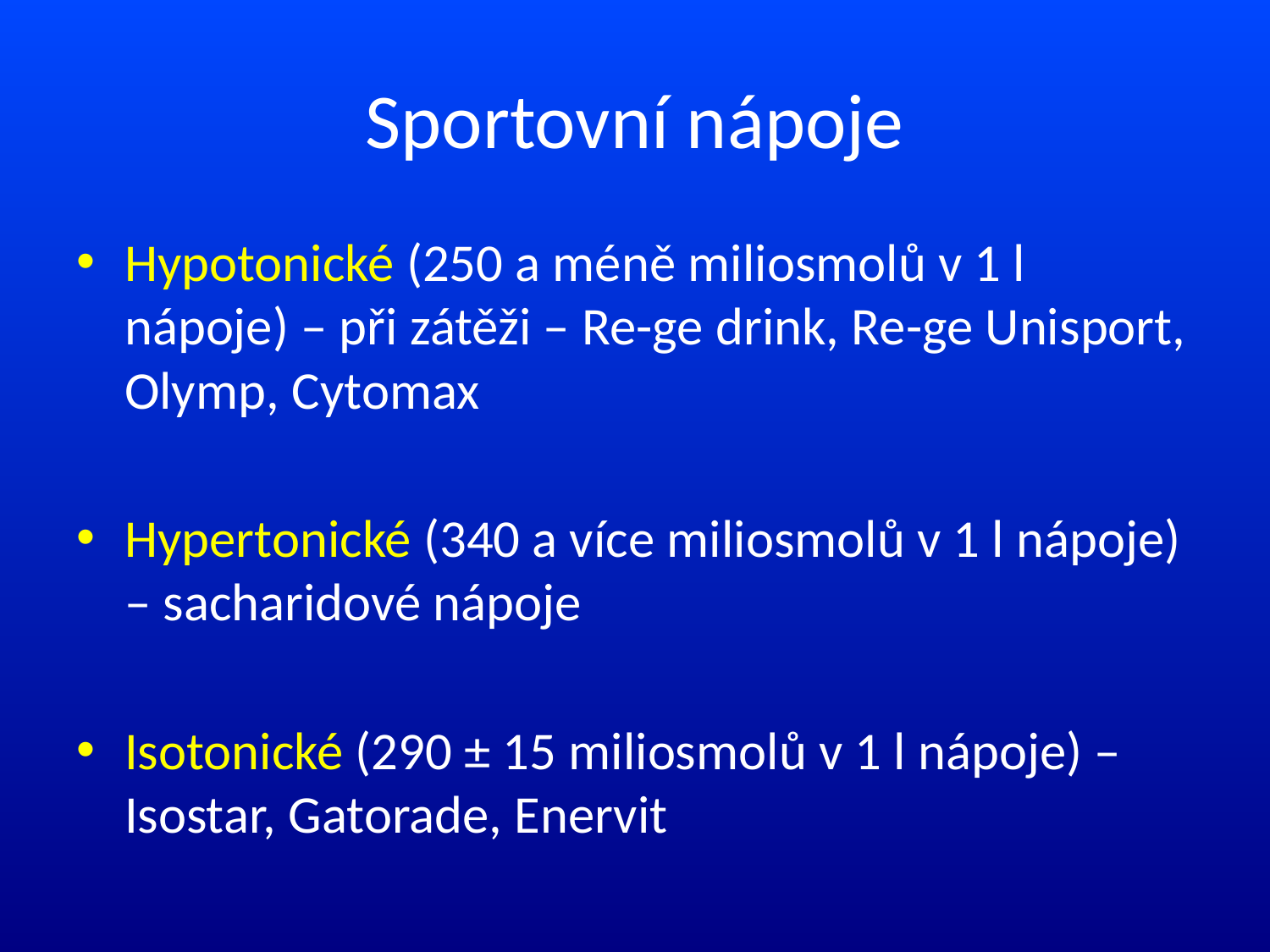

# Sportovní nápoje
Hypotonické (250 a méně miliosmolů v 1 l nápoje) – při zátěži – Re-ge drink, Re-ge Unisport, Olymp, Cytomax

Hypertonické (340 a více miliosmolů v 1 l nápoje) – sacharidové nápoje

Isotonické (290 ± 15 miliosmolů v 1 l nápoje) – Isostar, Gatorade, Enervit